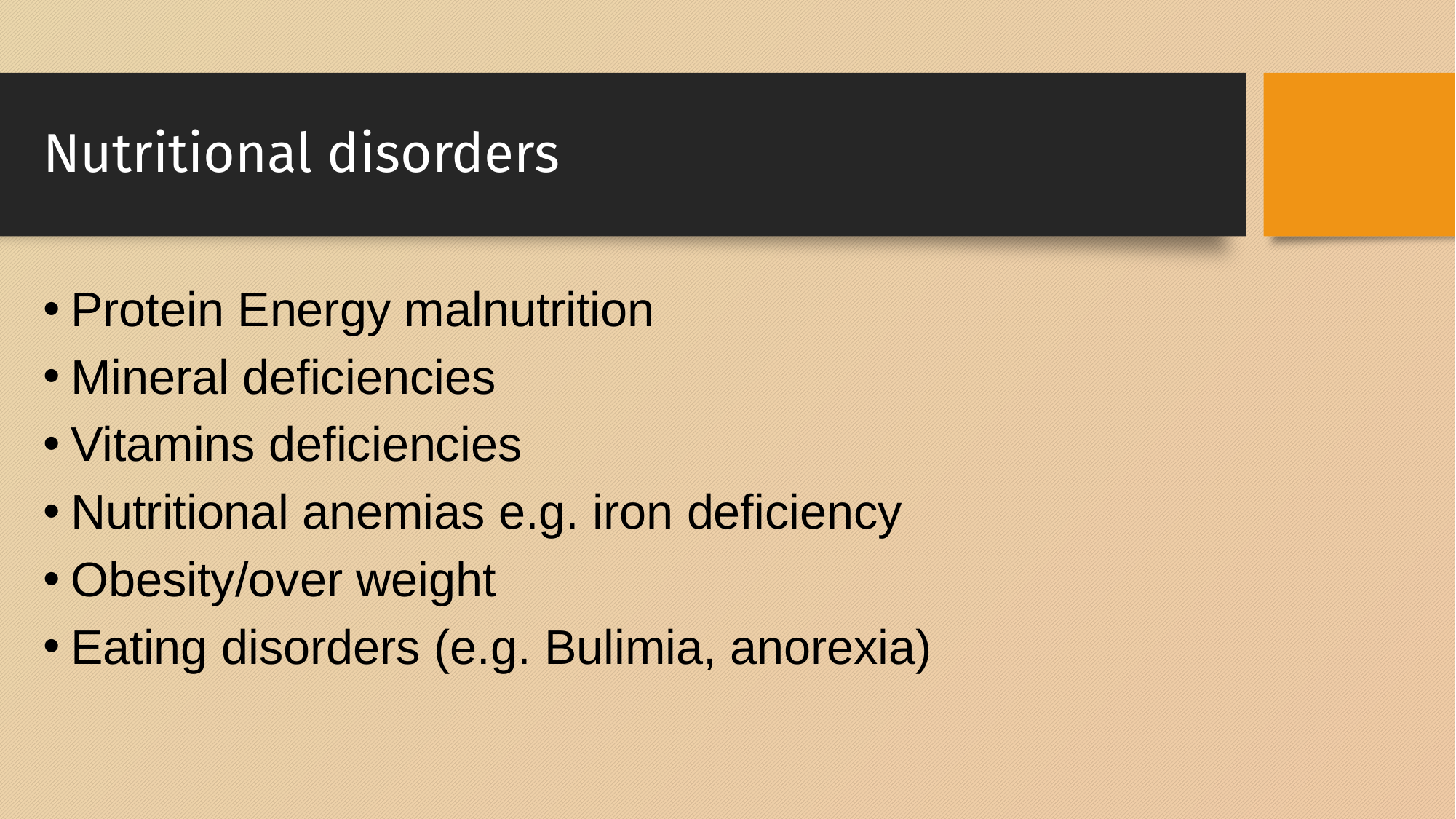

# Nutritional disorders
Protein Energy malnutrition
Mineral deficiencies
Vitamins deficiencies
Nutritional anemias e.g. iron deficiency
Obesity/over weight
Eating disorders (e.g. Bulimia, anorexia)